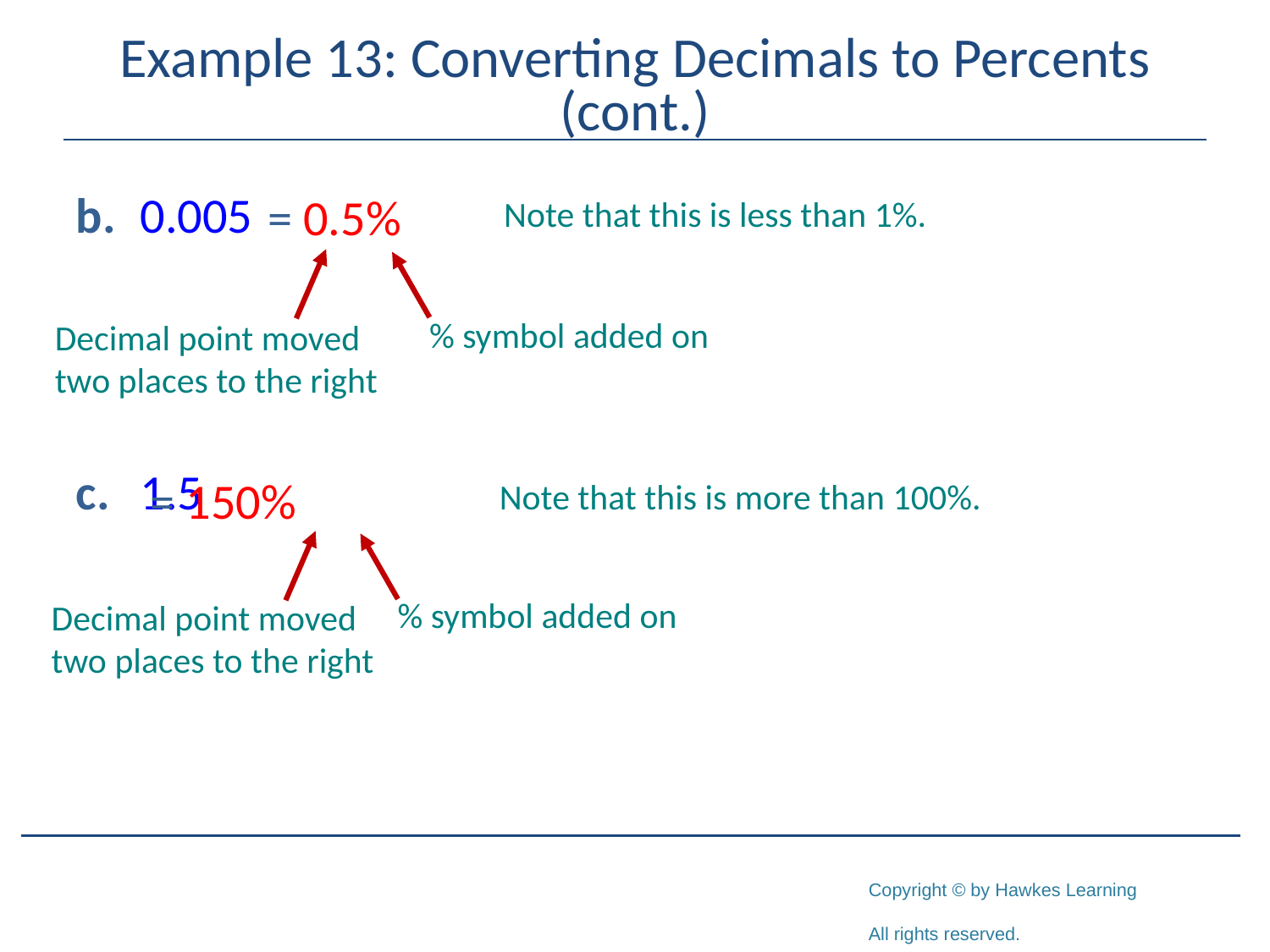

# Example 13: Converting Decimals to Percents (cont.)
b.	0.005

c.	1.5
= 0.5%
Note that this is less than 1%.
% symbol added on
Decimal point moved
two places to the right
= 150%
Note that this is more than 100%.
% symbol added on
Decimal point moved
two places to the right